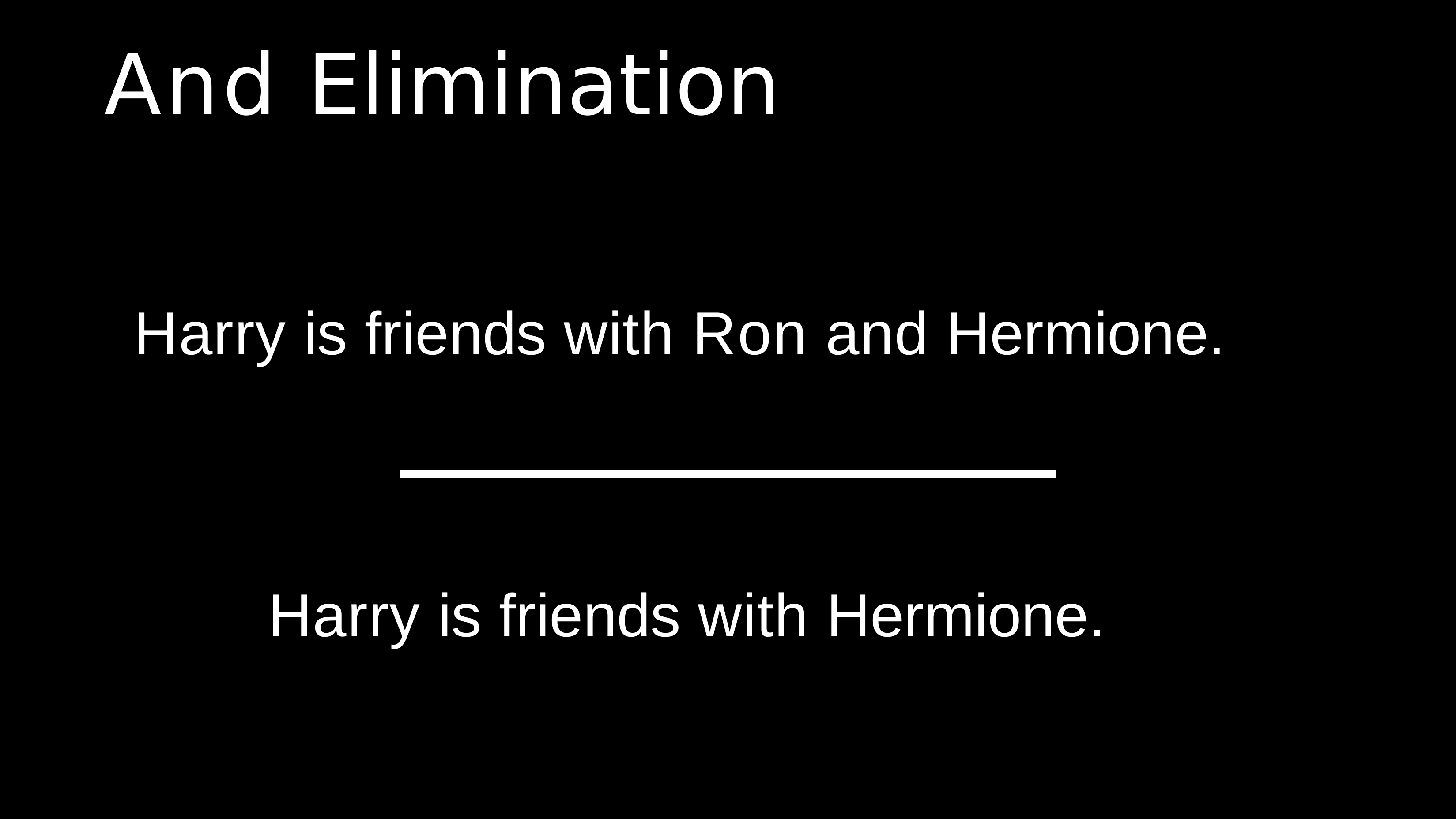

# And Elimination
Harry is friends with Ron and Hermione.

Harry is friends with Hermione.